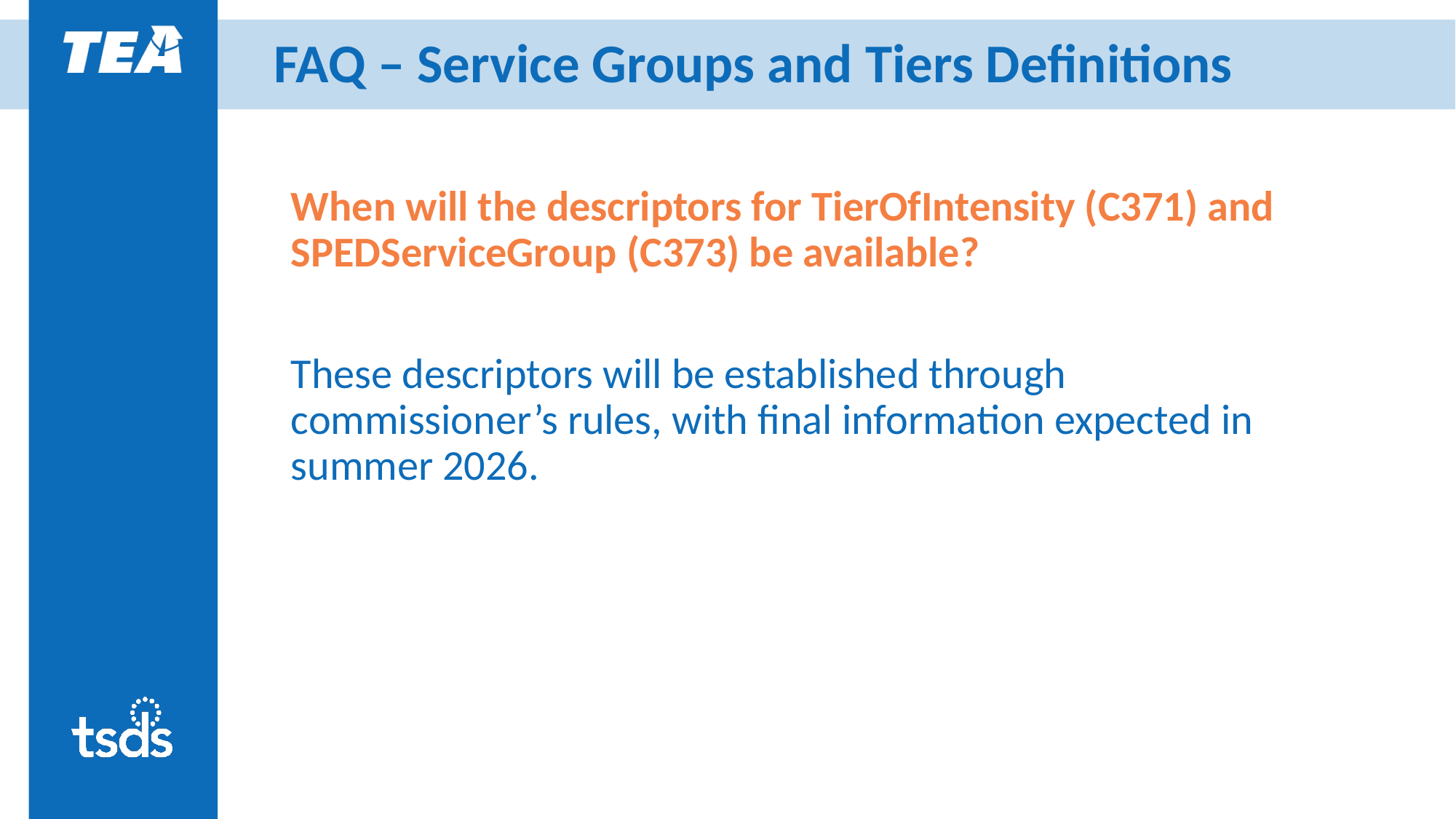

# FAQ – Service Groups and Tiers Definitions
When will the descriptors for TierOfIntensity (C371) and SPEDServiceGroup (C373) be available?

These descriptors will be established through commissioner’s rules, with final information expected in summer 2026.